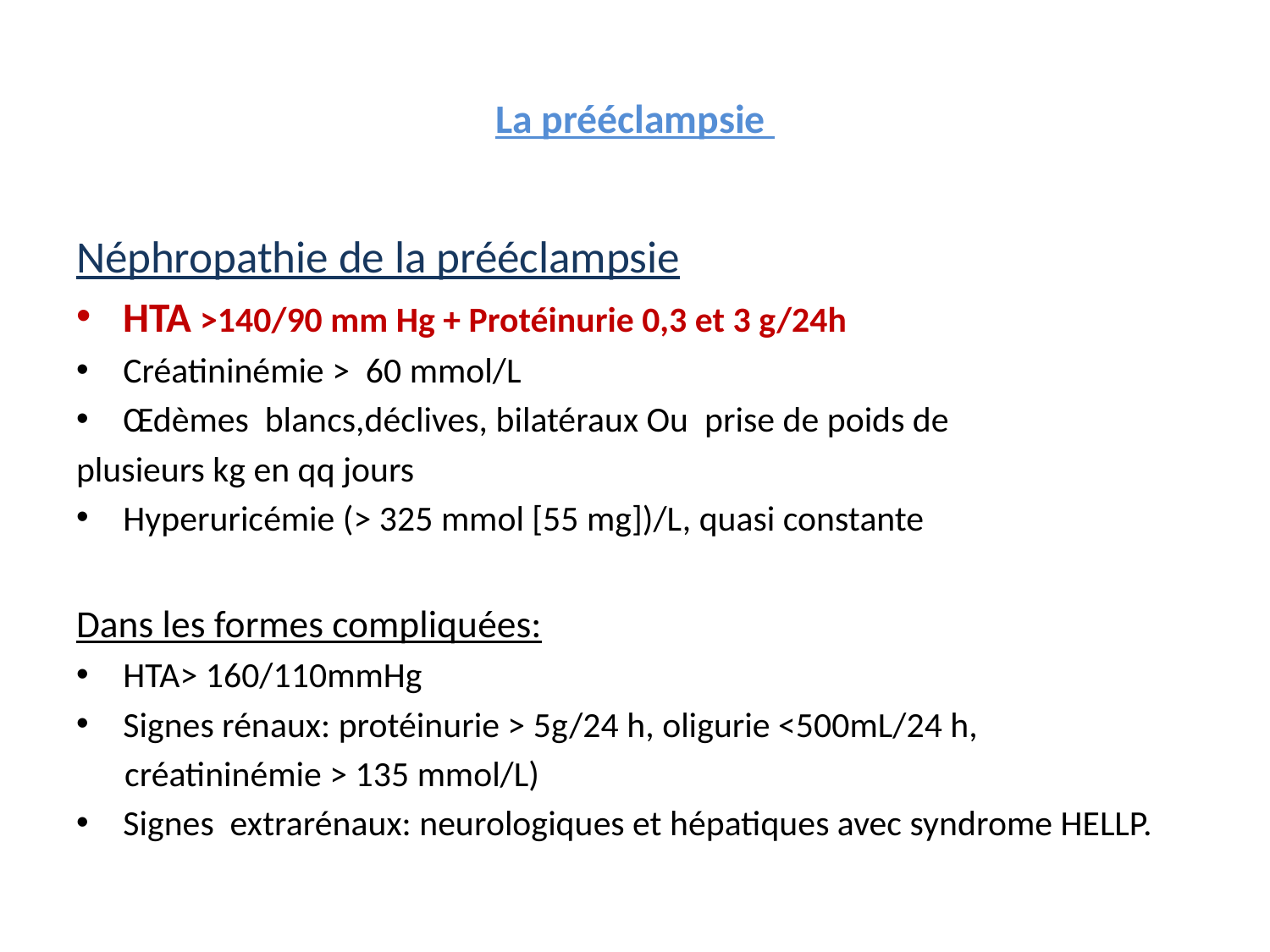

# La prééclampsie
Néphropathie de la prééclampsie
HTA >140/90 mm Hg + Protéinurie 0,3 et 3 g/24h
Créatininémie >  60 mmol/L
Œdèmes  blancs,déclives, bilatéraux Ou  prise de poids de
plusieurs kg en qq jours
Hyperuricémie (> 325 mmol [55 mg])/L, quasi constante

Dans les formes compliquées:
HTA> 160/110mmHg
Signes rénaux: protéinurie > 5g/24 h, oligurie <500mL/24 h,
      créatininémie > 135 mmol/L)
Signes  extrarénaux: neurologiques et hépatiques avec syndrome HELLP.